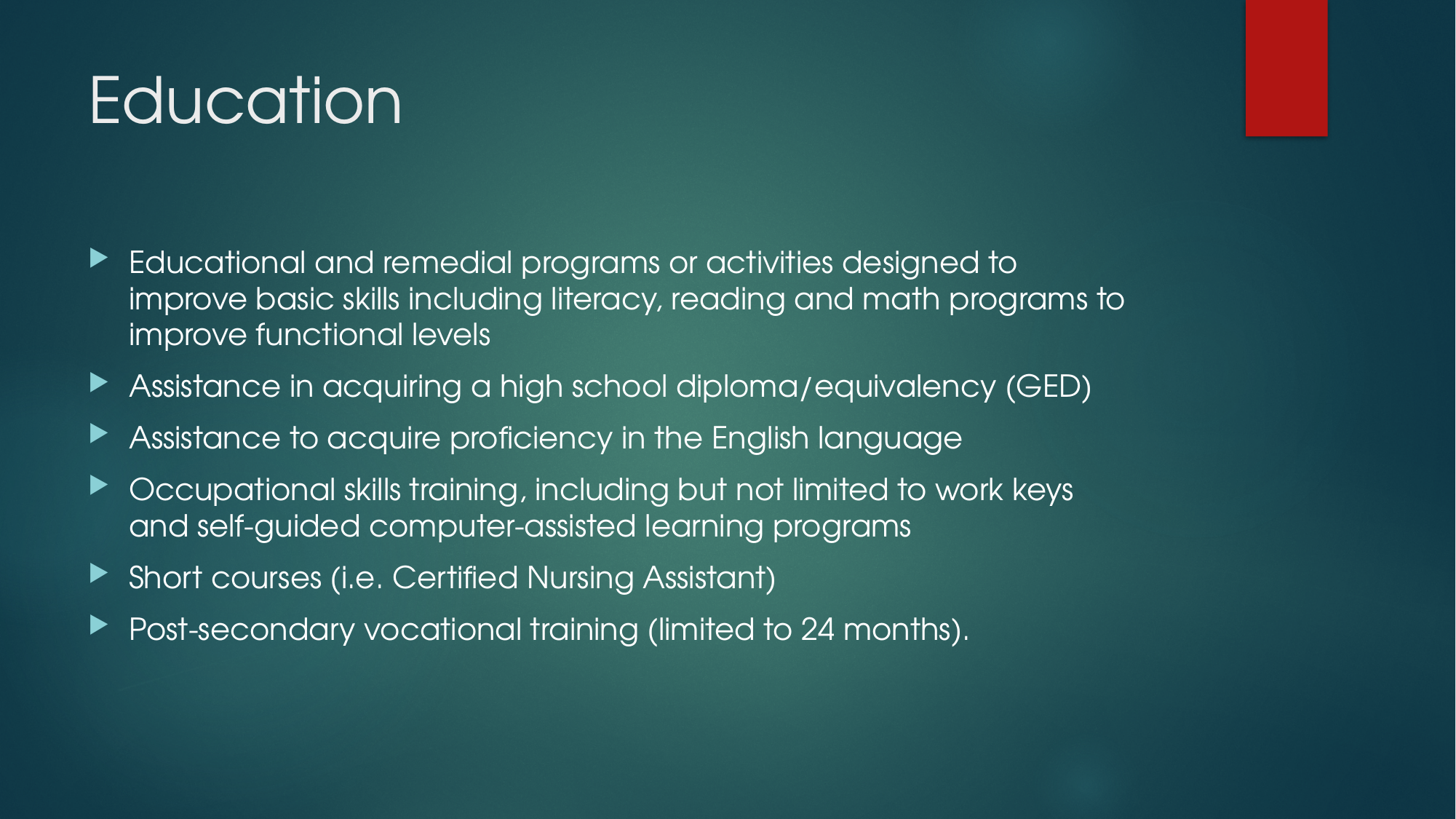

# Education
Educational and remedial programs or activities designed to improve basic skills including literacy, reading and math programs to improve functional levels
Assistance in acquiring a high school diploma/equivalency (GED)
Assistance to acquire proficiency in the English language
Occupational skills training, including but not limited to work keys and self-guided computer-assisted learning programs
Short courses (i.e. Certified Nursing Assistant)
Post-secondary vocational training (limited to 24 months).